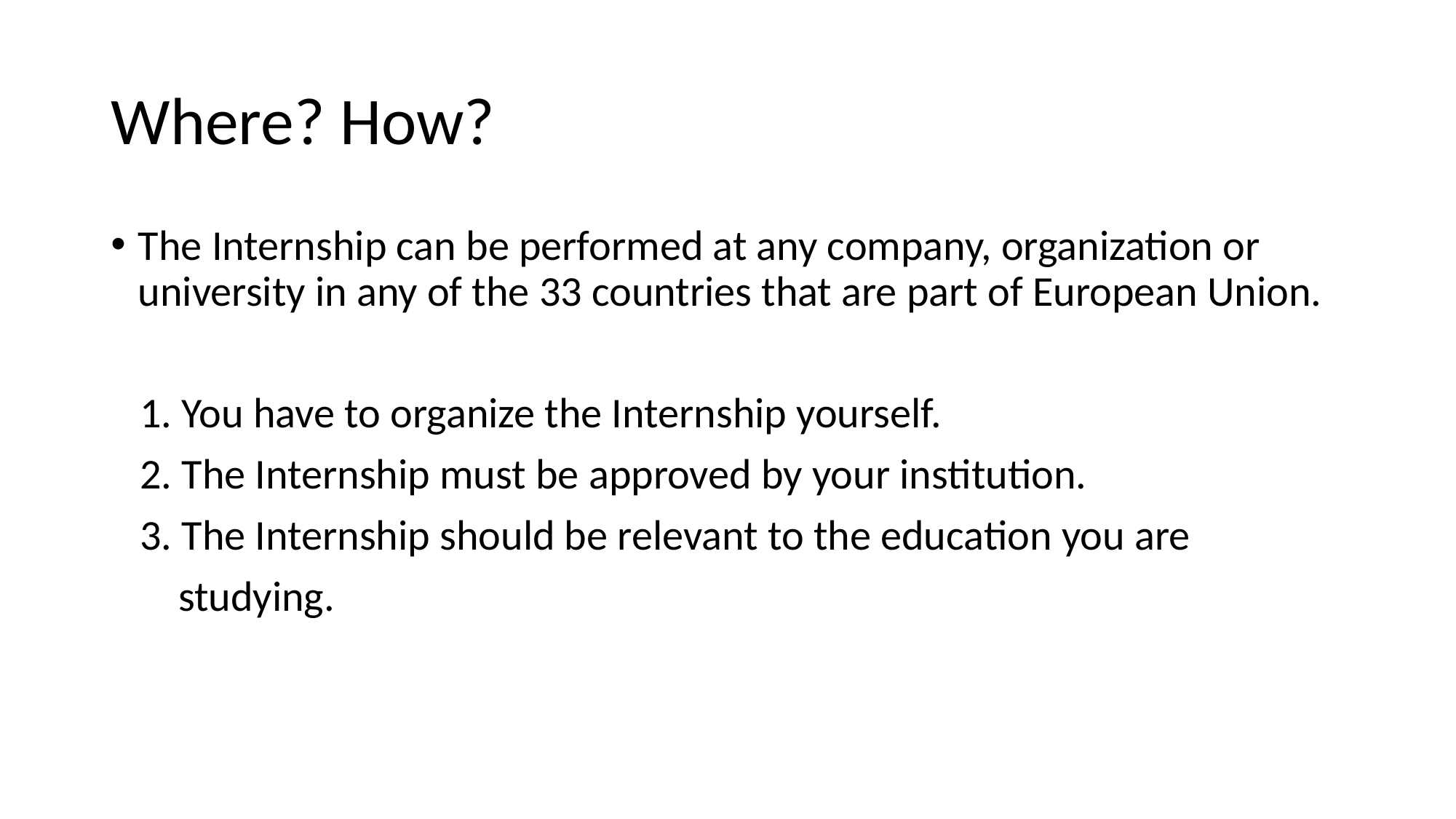

# Where? How?
The Internship can be performed at any company, organization or university in any of the 33 countries that are part of European Union.

   1. You have to organize the Internship yourself.
   2. The Internship must be approved by your institution.
   3. The Internship should be relevant to the education you are
       studying.